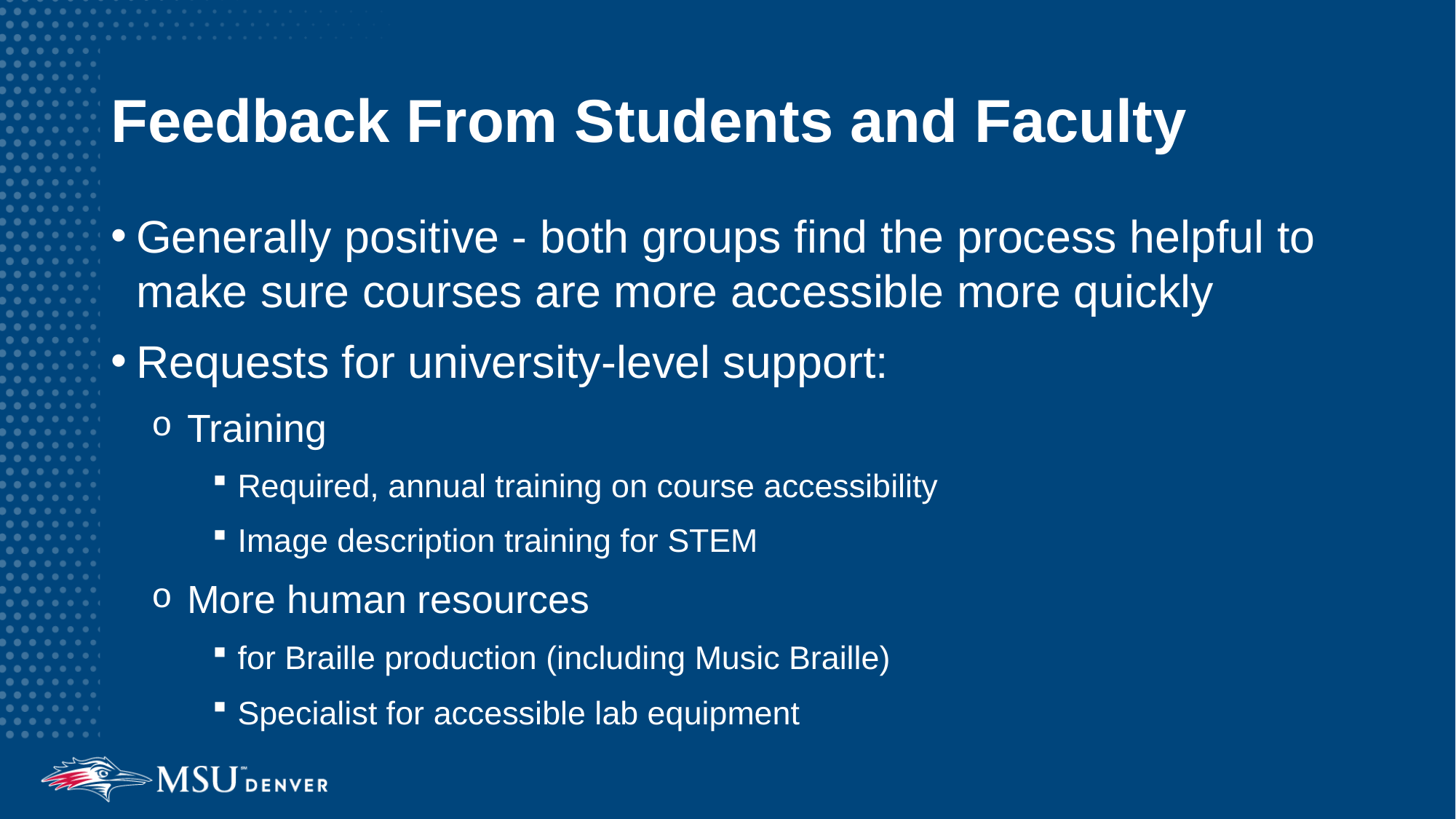

# Feedback From Students and Faculty
Generally positive - both groups find the process helpful to make sure courses are more accessible more quickly
Requests for university-level support:
Training
Required, annual training on course accessibility
Image description training for STEM
More human resources
for Braille production (including Music Braille)
Specialist for accessible lab equipment